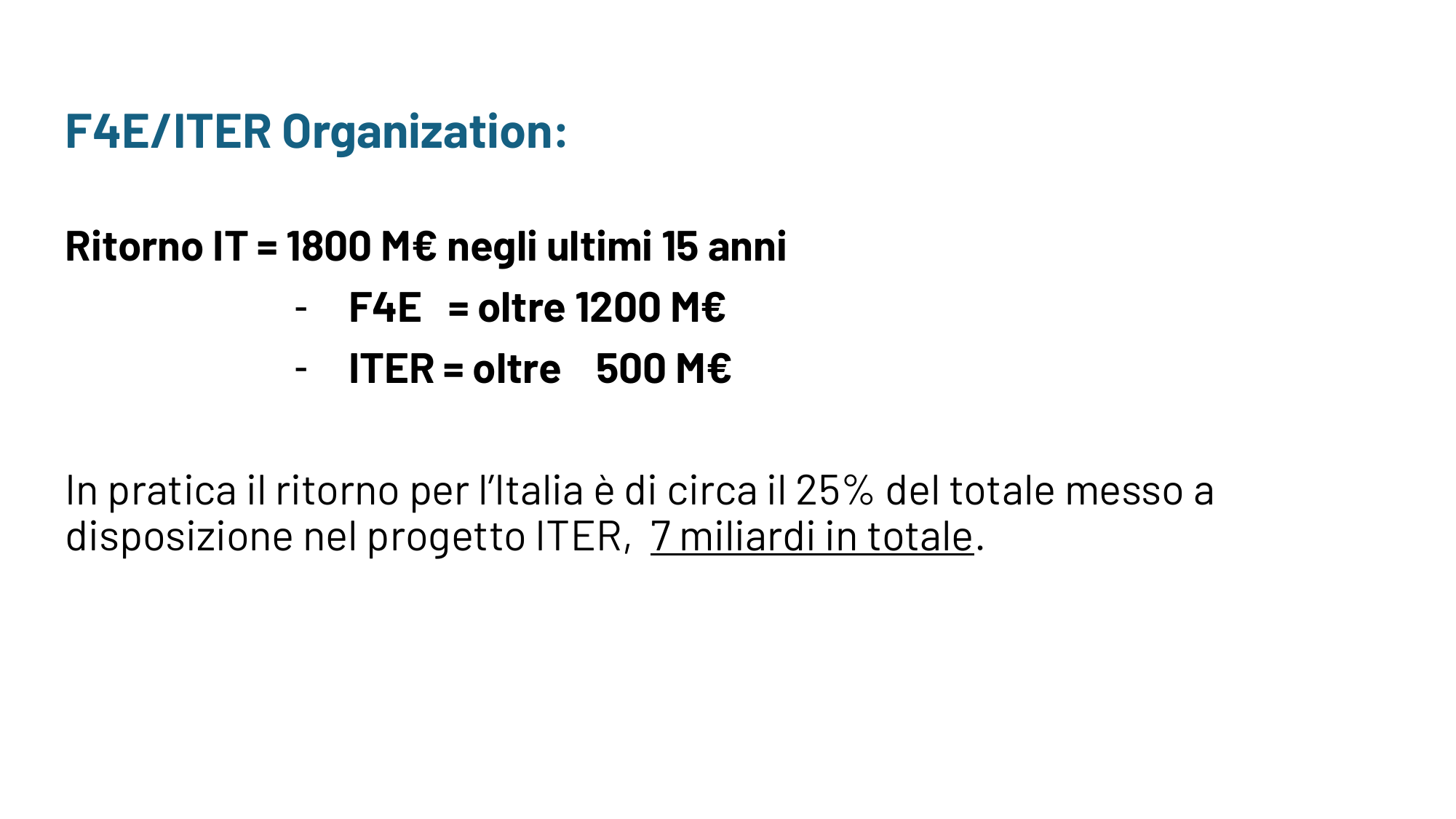

F4E/ITER Organization:
Ritorno IT = 1800 M€ negli ultimi 15 anni
F4E   = oltre 1200 M€
ITER = oltre    500 M€

In pratica il ritorno per l’Italia è di circa il 25% del totale messo a disposizione nel progetto ITER,  7 miliardi in totale.